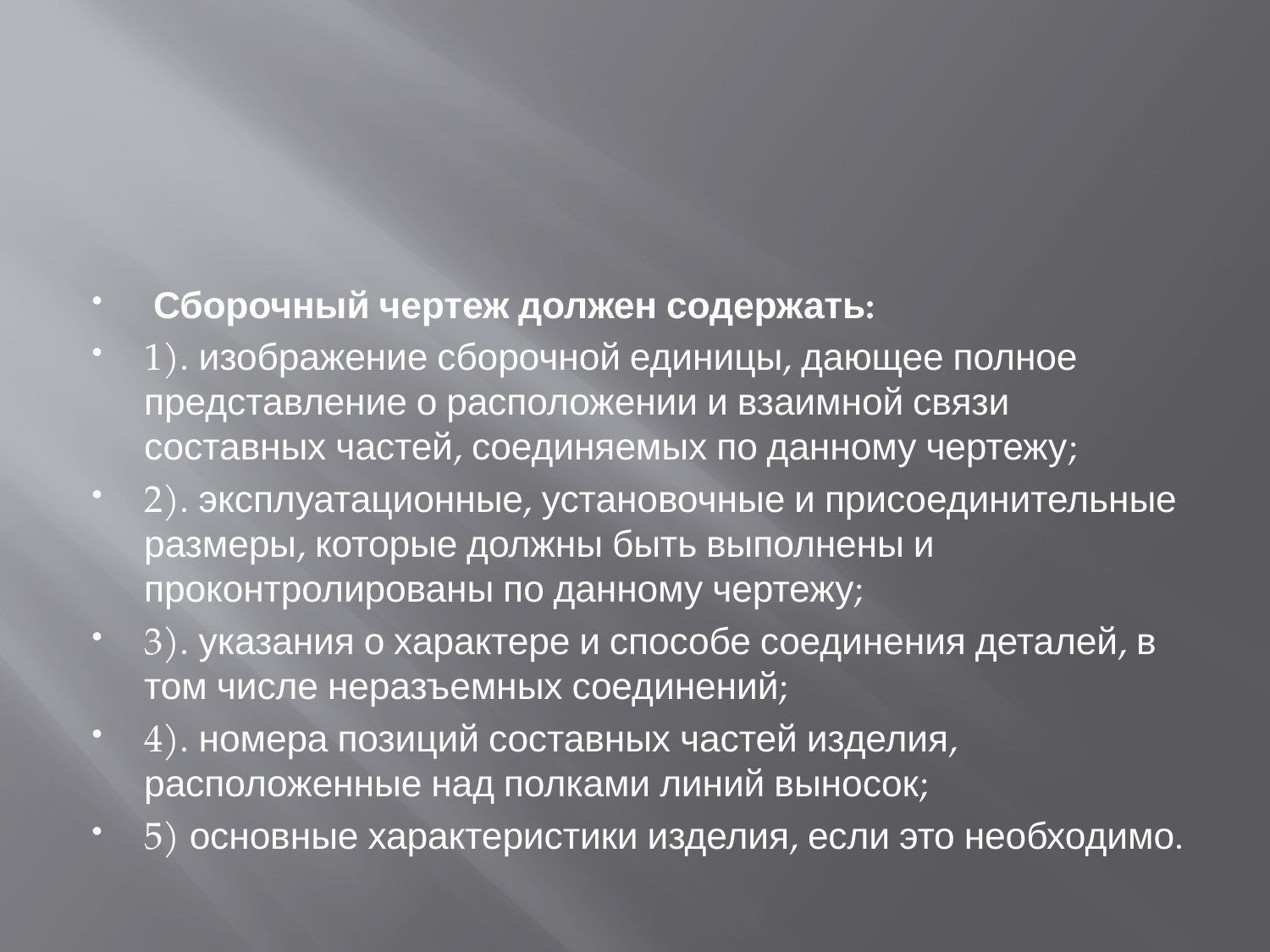

Сборочный чертеж должен содержать:
1). изображение сборочной единицы, дающее полное представление о расположении и взаимной связи составных частей, соединяемых по данному чертежу;
2). эксплуатационные, установочные и присоединительные размеры, которые должны быть выполнены и проконтролированы по данному чертежу;
3). указания о характере и способе соединения деталей, в том числе неразъемных соединений;
4). номера позиций составных частей изделия, расположенные над полками линий выносок;
5) основные характеристики изделия, если это необходимо.